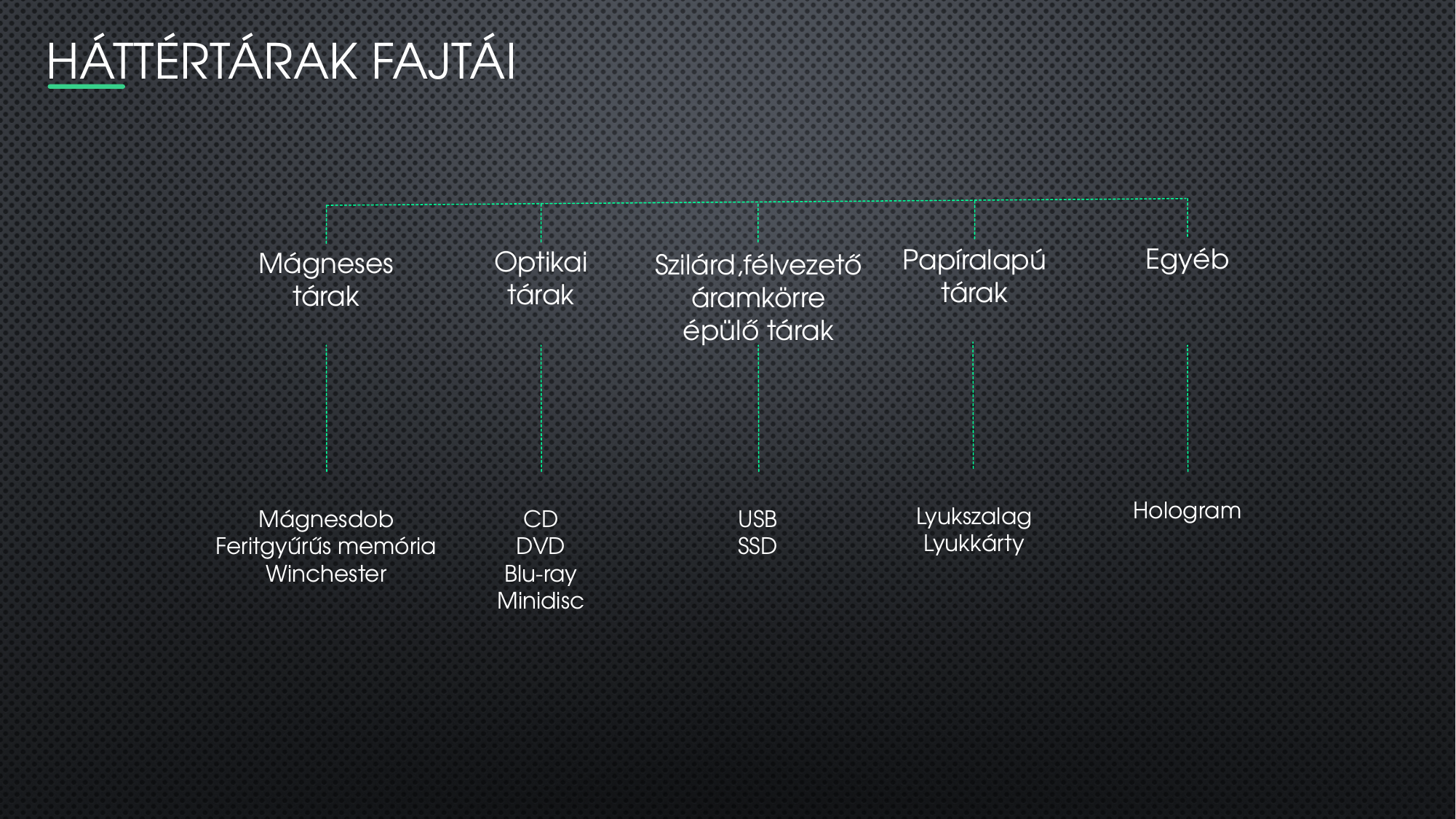

# Háttértárak fajtái
Egyéb
Papíralapú tárak
Optikai tárak
Mágneses tárak
Szilárd,félvezető áramkörre épülő tárak
Hologram
Lyukszalag
Lyukkárty
Mágnesdob
Feritgyűrűs memória
Winchester
CD
DVD
Blu-ray
Minidisc
USB
SSD